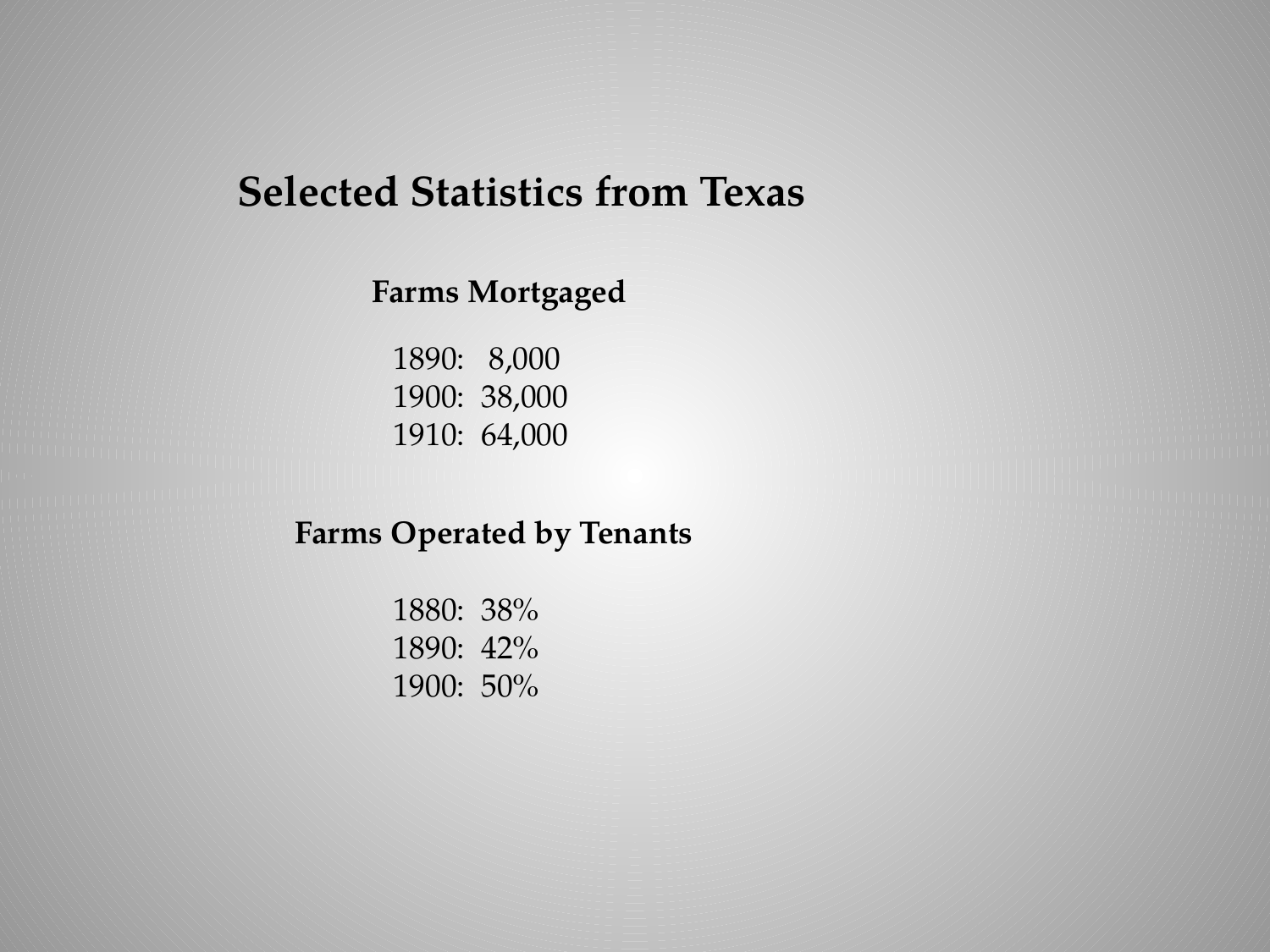

Selected Statistics from Texas
Farms Mortgaged
	1890:   8,000
	1900:  38,000
	1910:  64,000

Farms Operated by Tenants
		1880:  38%
		1890:  42%
		1900:  50%